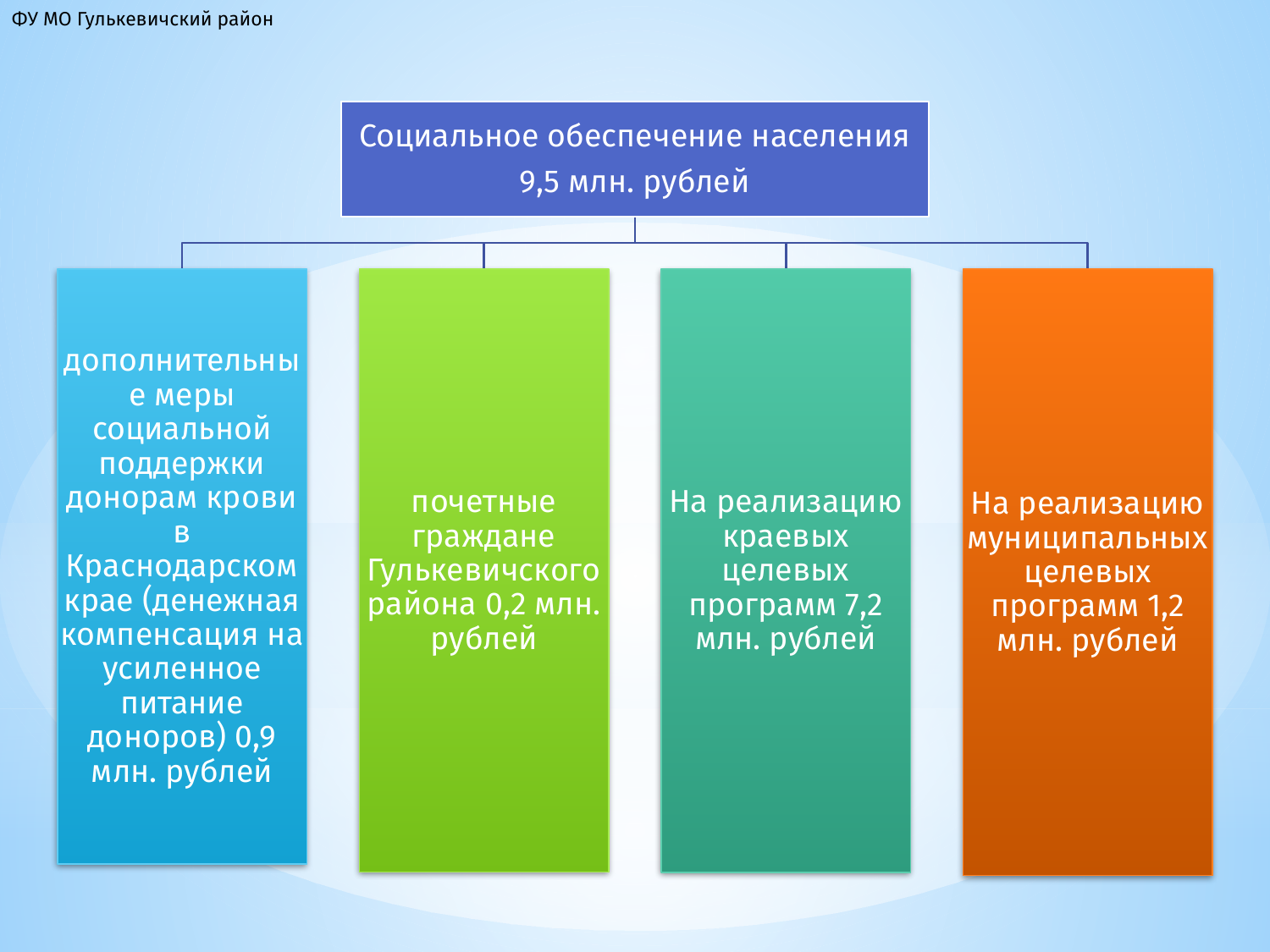

ФУ МО Гулькевичский район
Социальное обеспечение населения
9,5 млн. рублей
дополнительные меры социальной поддержки донорам крови в Краснодарском крае (денежная компенсация на усиленное питание доноров) 0,9 млн. рублей
почетные граждане Гулькевичского района 0,2 млн. рублей
На реализацию краевых целевых программ 7,2 млн. рублей
На реализацию муниципальных целевых программ 1,2 млн. рублей